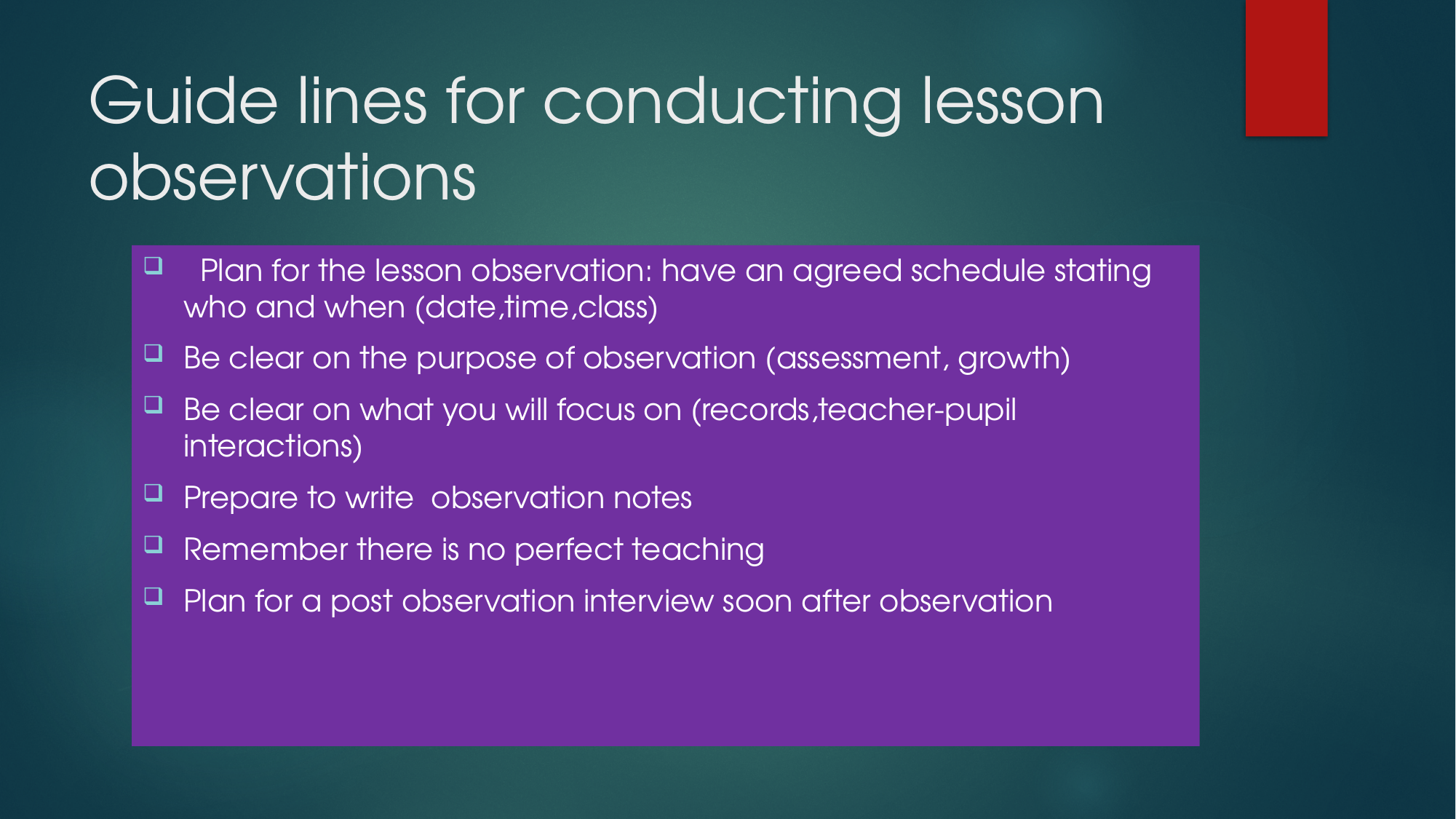

# Guide lines for conducting lesson observations
  Plan for the lesson observation: have an agreed schedule stating who and when (date,time,class)
Be clear on the purpose of observation (assessment, growth)
Be clear on what you will focus on (records,teacher-pupil interactions)
Prepare to write  observation notes
Remember there is no perfect teaching
Plan for a post observation interview soon after observation